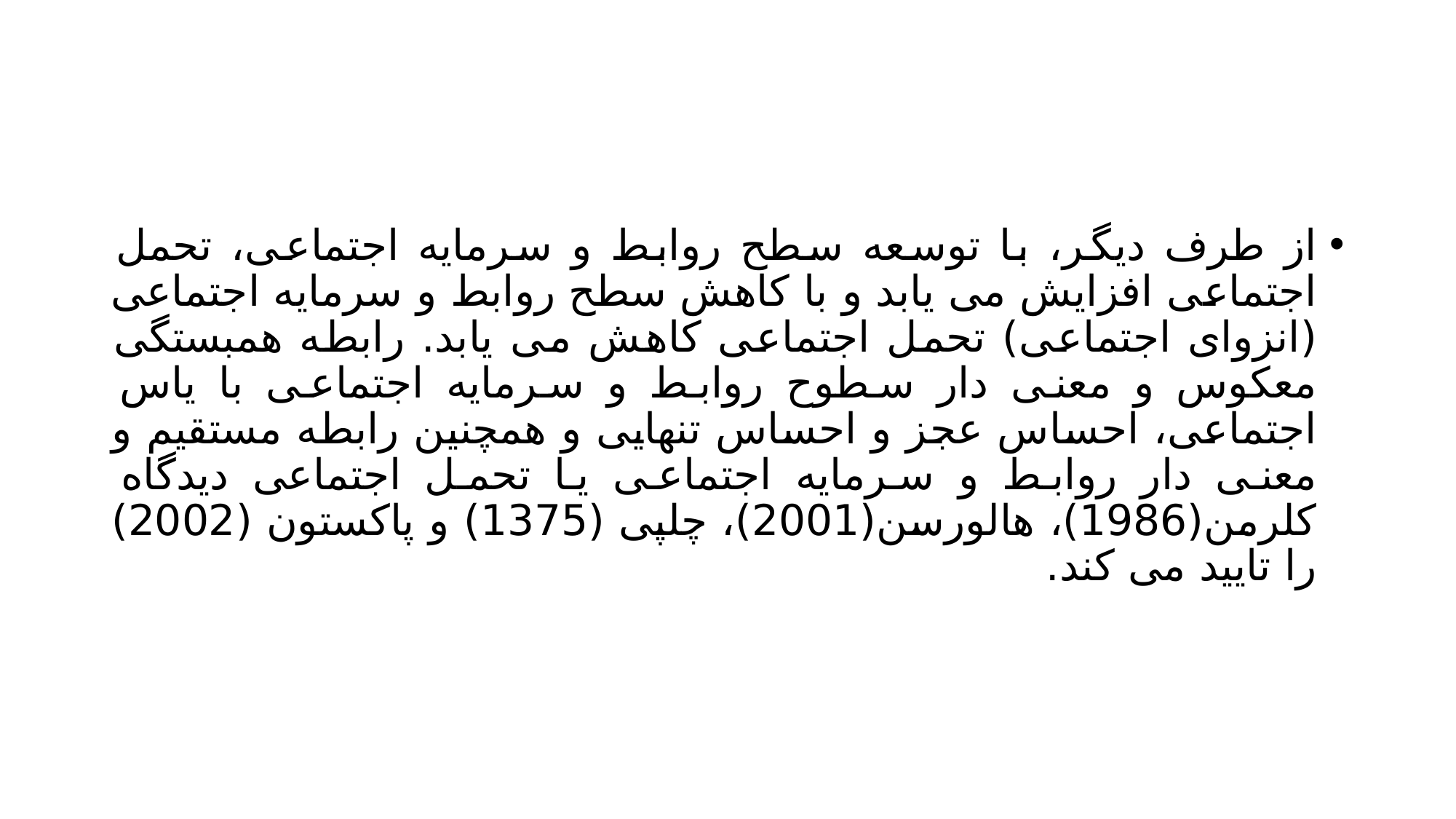

#
از طرف دیگر، با توسعه سطح روابط و سرمایه اجتماعی، تحمل اجتماعی افزایش می یابد و با کاهش سطح روابط و سرمایه اجتماعی (انزوای اجتماعی) تحمل اجتماعی کاهش می یابد. رابطه همبستگی معکوس و معنی دار سطوح روابط و سرمایه اجتماعی با یاس اجتماعی، احساس عجز و احساس تنهایی و همچنین رابطه مستقیم و معنی دار روابط و سرمایه اجتماعی یا تحمل اجتماعی دیدگاه کلرمن(1986)، هالورسن(2001)، چلپی (1375) و پاکستون (2002) را تایید می کند.